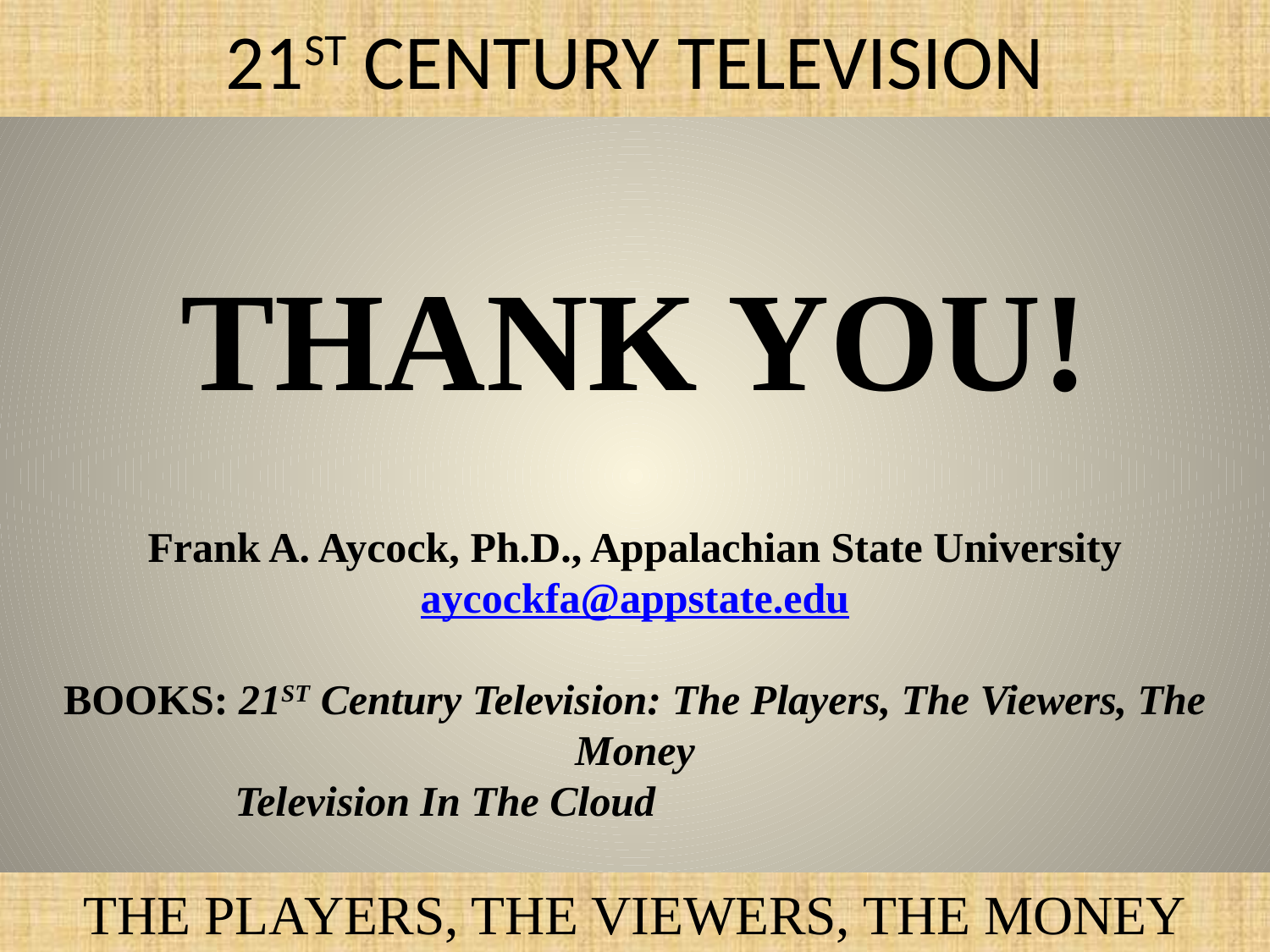

# 21ST CENTURY TELEVISION
THANK YOU!

Frank A. Aycock, Ph.D., Appalachian State University
aycockfa@appstate.edu

BOOKS: 21ST Century Television: The Players, The Viewers, The Money
                     Television In The Cloud

THE PLAYERS, THE VIEWERS, THE MONEY